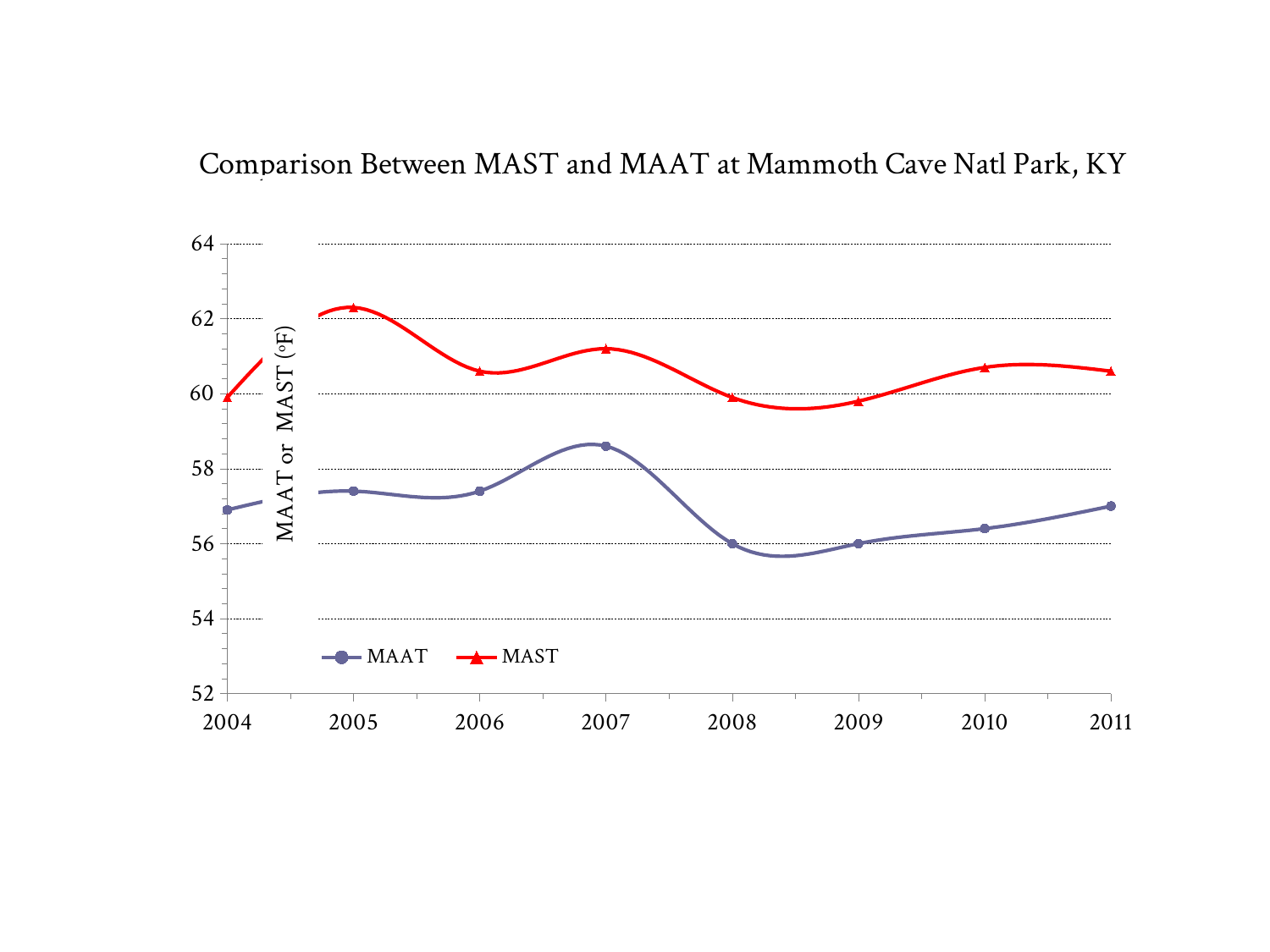

### Chart

| Category | MAAT | MAST |
|---|---|---|